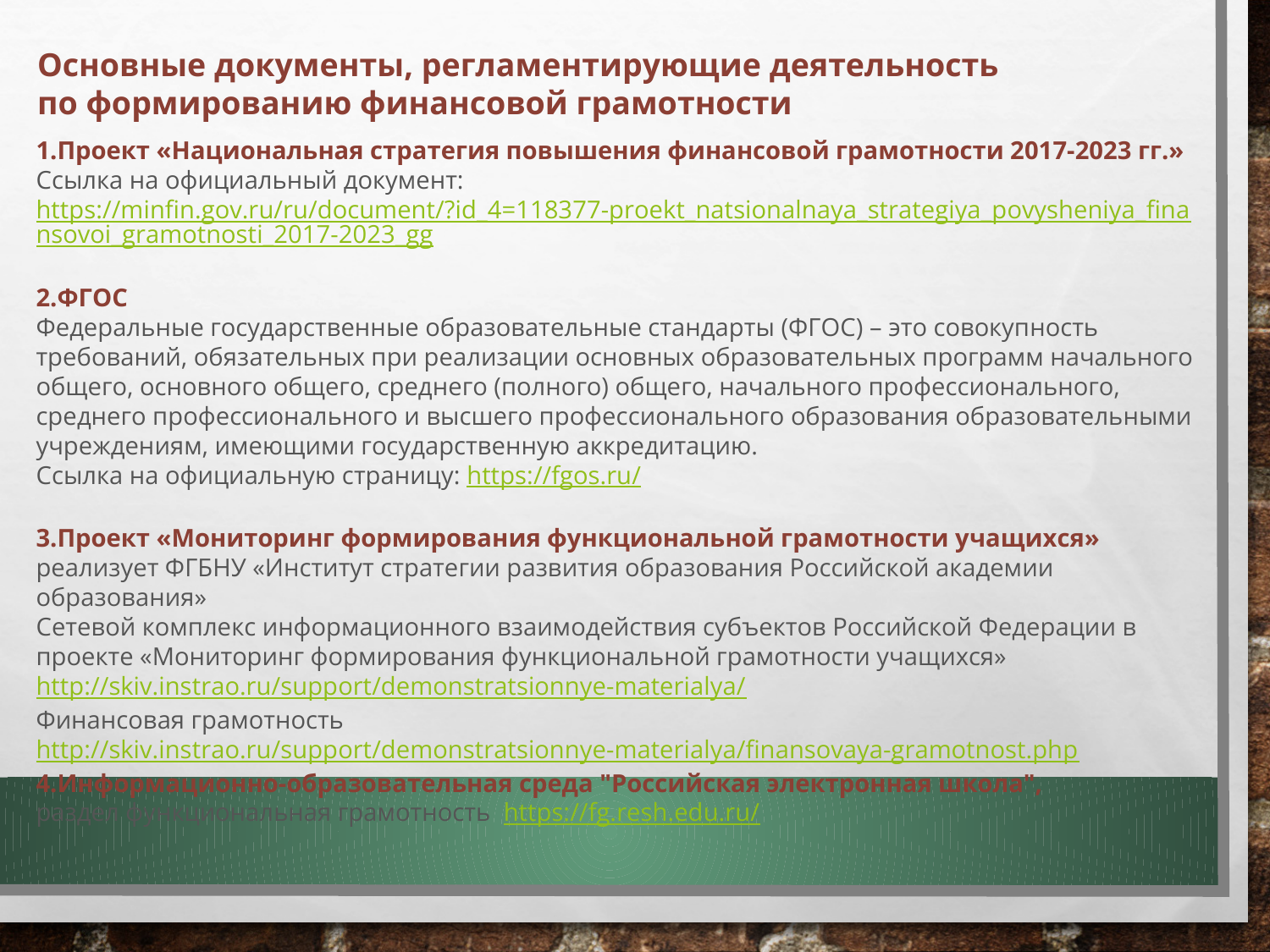

Основные документы, регламентирующие деятельность
по формированию финансовой грамотности
Проект «Национальная стратегия повышения финансовой грамотности 2017-2023 гг.»
Ссылка на официальный документ: https://minfin.gov.ru/ru/document/?id_4=118377-proekt_natsionalnaya_strategiya_povysheniya_finansovoi_gramotnosti_2017-2023_gg

ФГОС
Федеральные государственные образовательные стандарты (ФГОС) – это совокупность требований, обязательных при реализации основных образовательных программ начального общего, основного общего, среднего (полного) общего, начального профессионального, среднего профессионального и высшего профессионального образования образовательными учреждениям, имеющими государственную аккредитацию.
Ссылка на официальную страницу: https://fgos.ru/

Проект «Мониторинг формирования функциональной грамотности учащихся» реализует ФГБНУ «Институт стратегии развития образования Российской академии образования»
Сетевой комплекс информационного взаимодействия субъектов Российской Федерации в проекте «Мониторинг формирования функциональной грамотности учащихся»
http://skiv.instrao.ru/support/demonstratsionnye-materialya/
Финансовая грамотность
http://skiv.instrao.ru/support/demonstratsionnye-materialya/finansovaya-gramotnost.php
Информационно-образовательная среда "Российская электронная школа",
раздел функциональная грамотность  https://fg.resh.edu.ru/